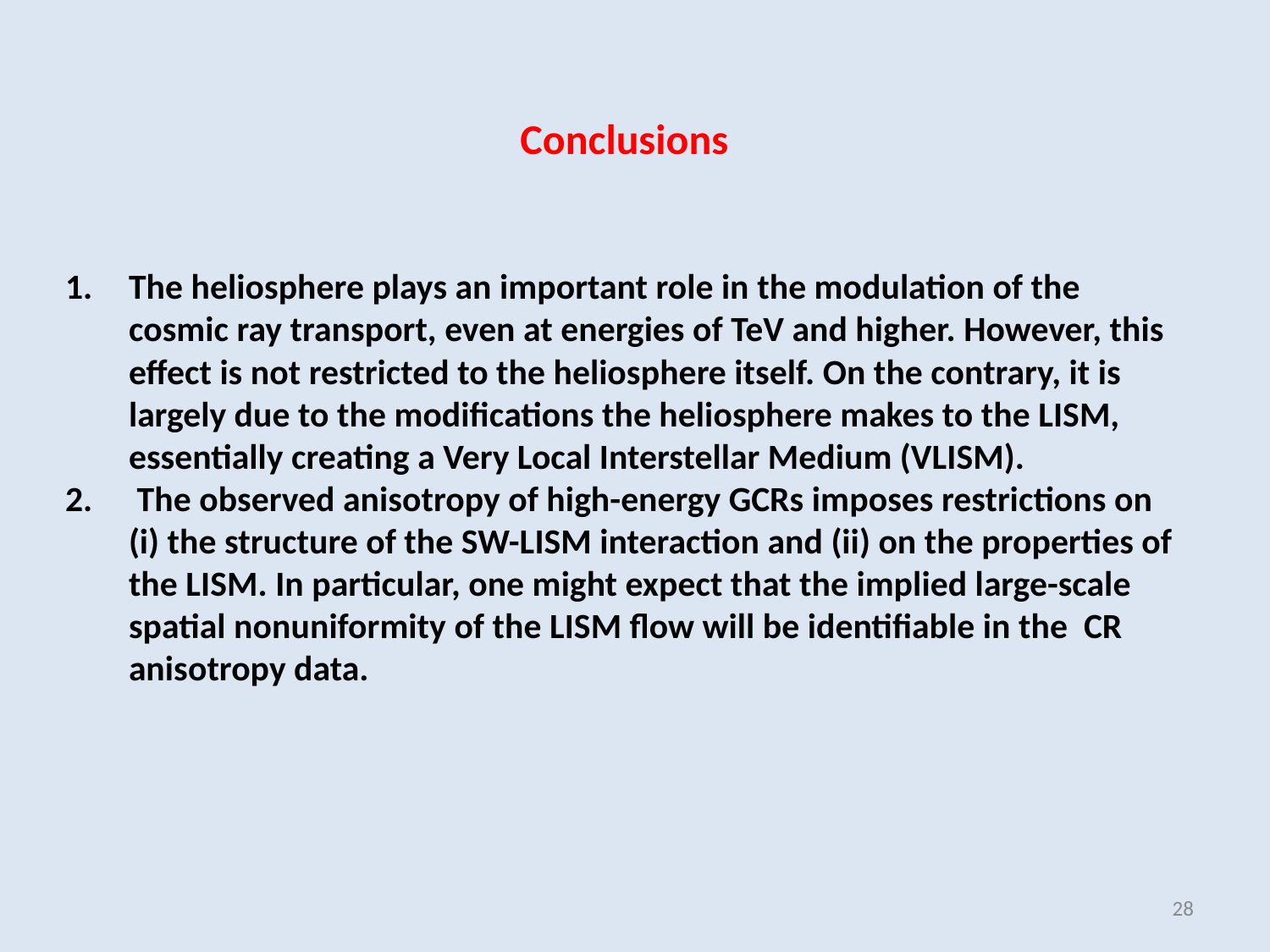

Conclusions

The heliosphere plays an important role in the modulation of the cosmic ray transport, even at energies of TeV and higher. However, this effect is not restricted to the heliosphere itself. On the contrary, it is largely due to the modifications the heliosphere makes to the LISM, essentially creating a Very Local Interstellar Medium (VLISM).
 The observed anisotropy of high-energy GCRs imposes restrictions on (i) the structure of the SW-LISM interaction and (ii) on the properties of the LISM. In particular, one might expect that the implied large-scale spatial nonuniformity of the LISM flow will be identifiable in the  CR anisotropy data.

28